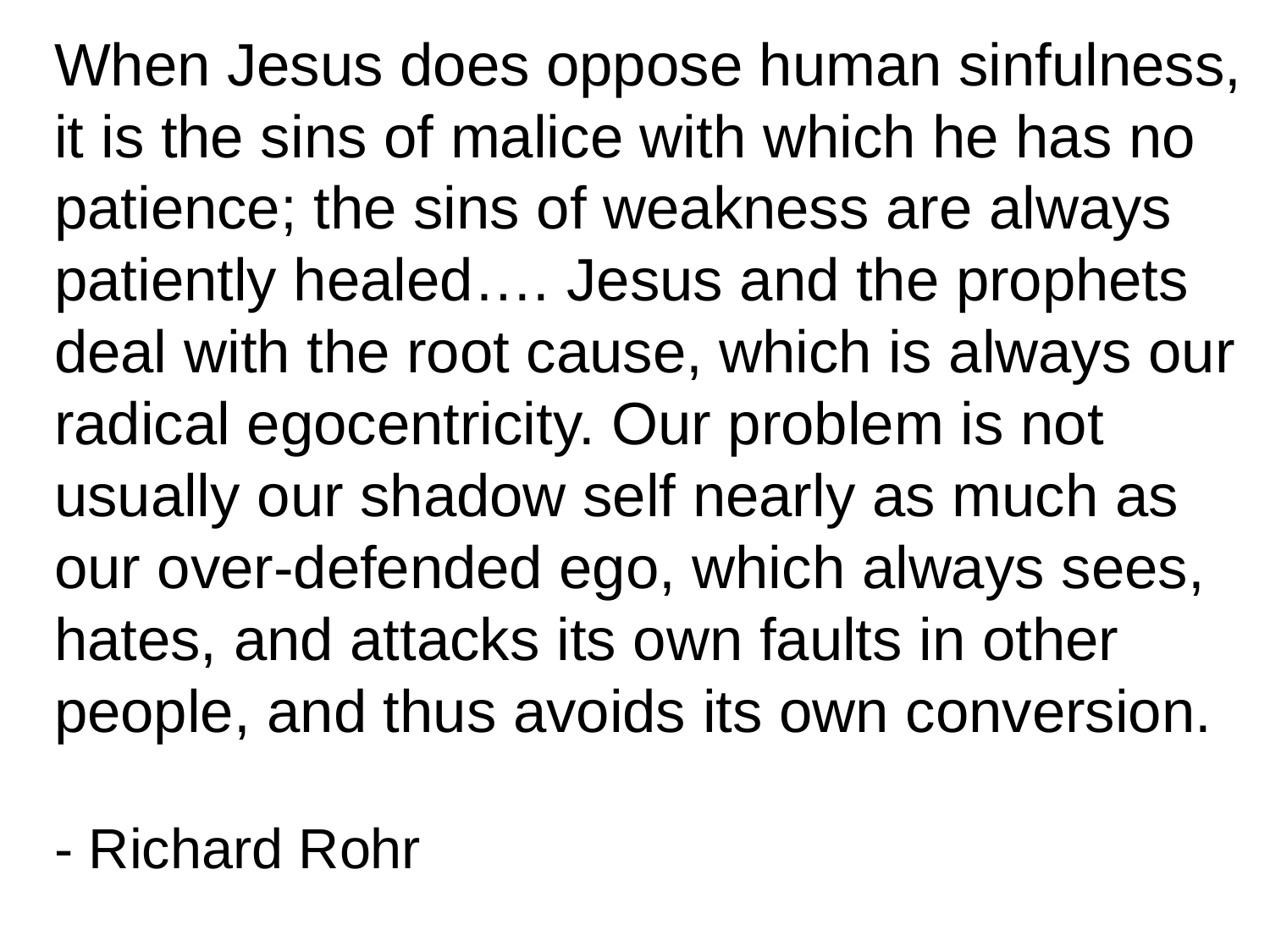

When Jesus does oppose human sinfulness, it is the sins of malice with which he has no patience; the sins of weakness are always patiently healed…. Jesus and the prophets deal with the root cause, which is always our radical egocentricity. Our problem is not usually our shadow self nearly as much as our over-defended ego, which always sees, hates, and attacks its own faults in other people, and thus avoids its own conversion.

- Richard Rohr